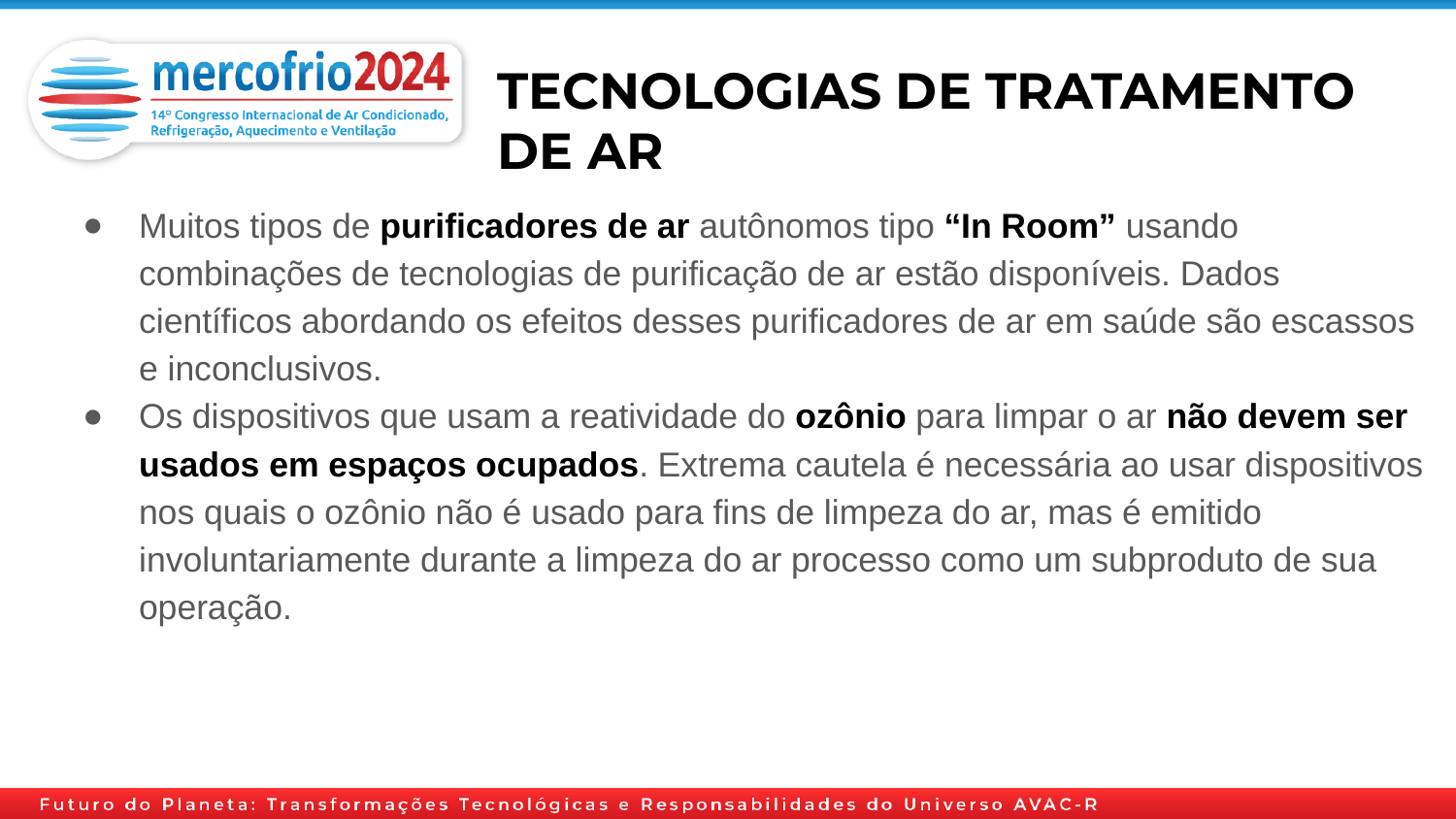

# TECNOLOGIAS DE TRATAMENTO DE AR

Muitos tipos de purificadores de ar autônomos tipo “In Room” usando combinações de tecnologias de purificação de ar estão disponíveis. Dados científicos abordando os efeitos desses purificadores de ar em saúde são escassos e inconclusivos.
Os dispositivos que usam a reatividade do ozônio para limpar o ar não devem ser usados em espaços ocupados. Extrema cautela é necessária ao usar dispositivos nos quais o ozônio não é usado para fins de limpeza do ar, mas é emitido involuntariamente durante a limpeza do ar processo como um subproduto de sua operação.